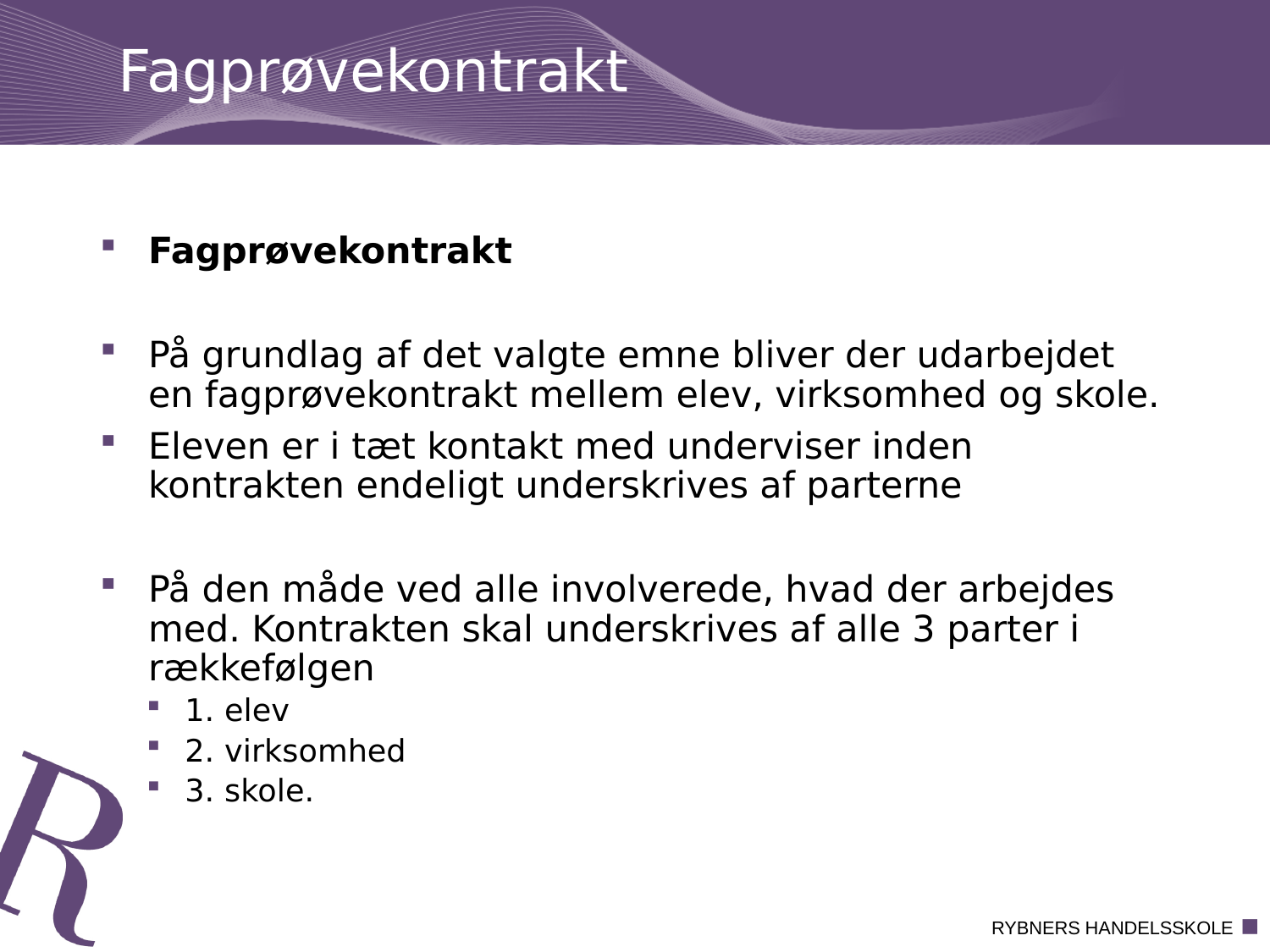

# Fagprøvekontrakt
Fagprøvekontrakt

På grundlag af det valgte emne bliver der udarbejdet en fagprøvekontrakt mellem elev, virksomhed og skole.
Eleven er i tæt kontakt med underviser inden kontrakten endeligt underskrives af parterne

På den måde ved alle involverede, hvad der arbejdes med. Kontrakten skal underskrives af alle 3 parter i rækkefølgen
1. elev
2. virksomhed
3. skole.